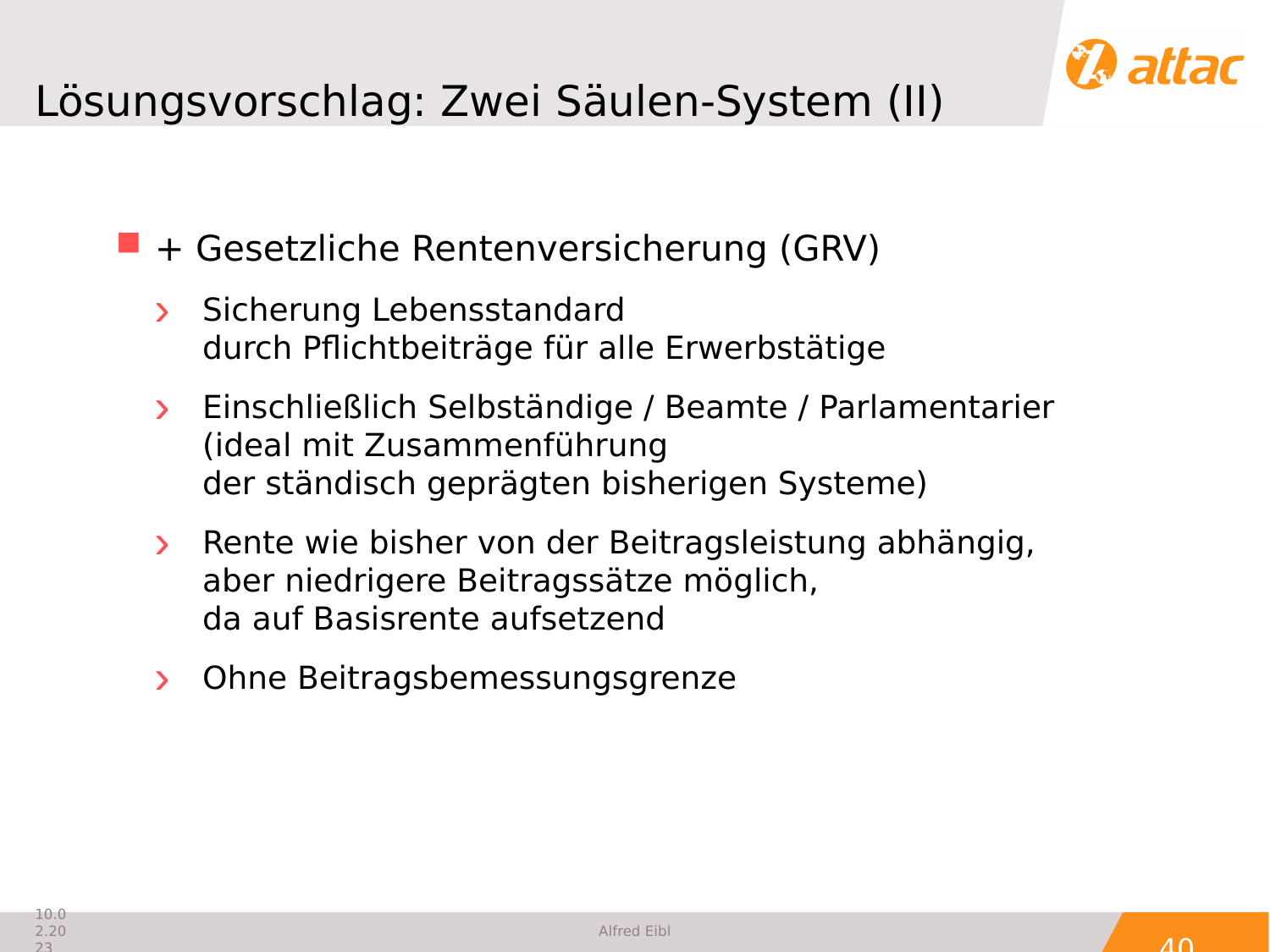

# Lösungsvorschlag: Zwei Säulen-System (II)
+ Gesetzliche Rentenversicherung (GRV)
Sicherung Lebensstandard
durch Pflichtbeiträge für alle Erwerbstätige
Einschließlich Selbständige / Beamte / Parlamentarier
(ideal mit Zusammenführung
der ständisch geprägten bisherigen Systeme)
Rente wie bisher von der Beitragsleistung abhängig,
aber niedrigere Beitragssätze möglich,
da auf Basisrente aufsetzend
Ohne Beitragsbemessungsgrenze

 40
10.02.2023
Alfred Eibl